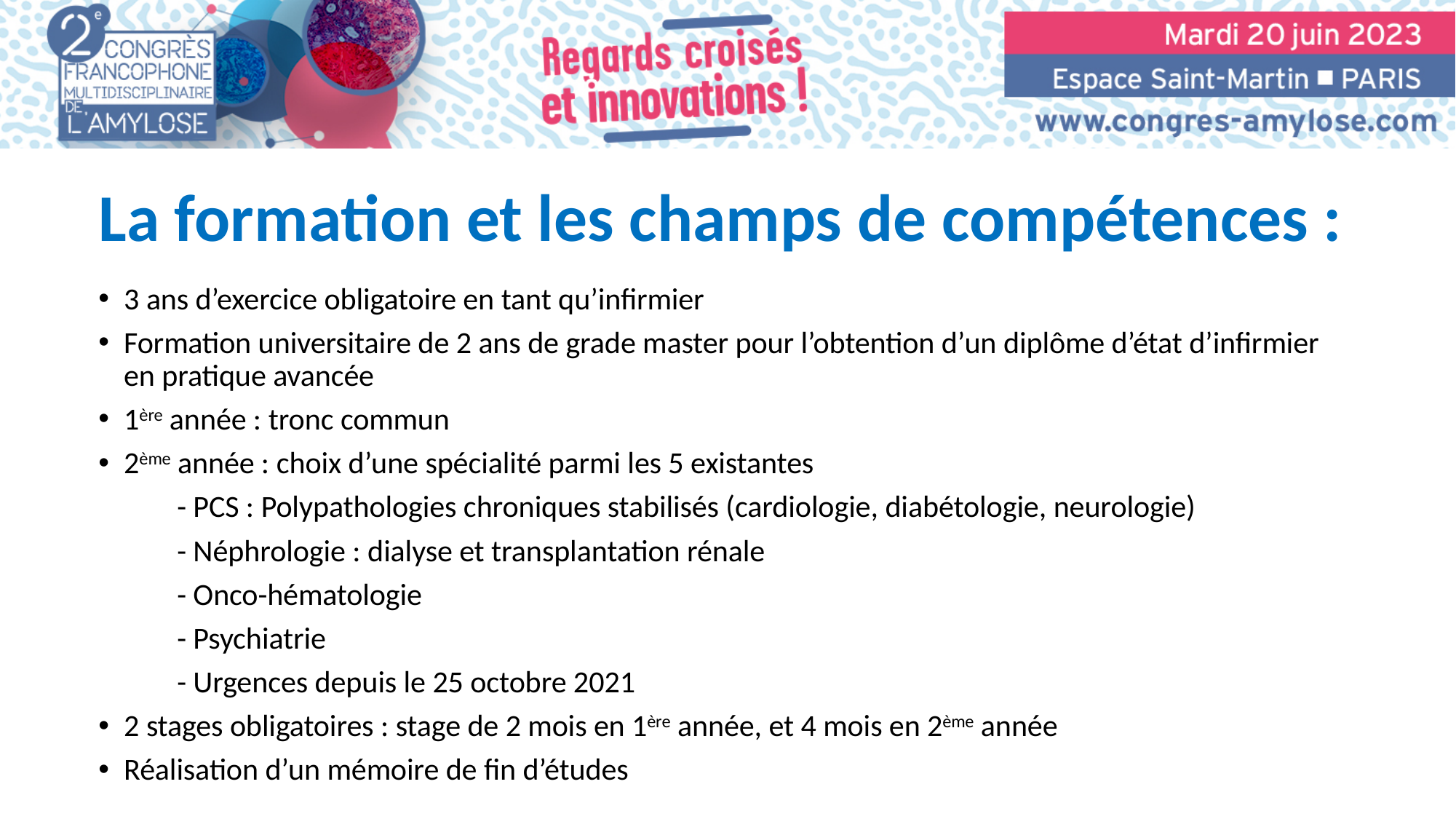

# La formation et les champs de compétences :
3 ans d’exercice obligatoire en tant qu’infirmier
Formation universitaire de 2 ans de grade master pour l’obtention d’un diplôme d’état d’infirmier en pratique avancée
1ère année : tronc commun
2ème année : choix d’une spécialité parmi les 5 existantes
	- PCS : Polypathologies chroniques stabilisés (cardiologie, diabétologie, neurologie)
	- Néphrologie : dialyse et transplantation rénale
	- Onco-hématologie
	- Psychiatrie
	- Urgences depuis le 25 octobre 2021
2 stages obligatoires : stage de 2 mois en 1ère année, et 4 mois en 2ème année
Réalisation d’un mémoire de fin d’études